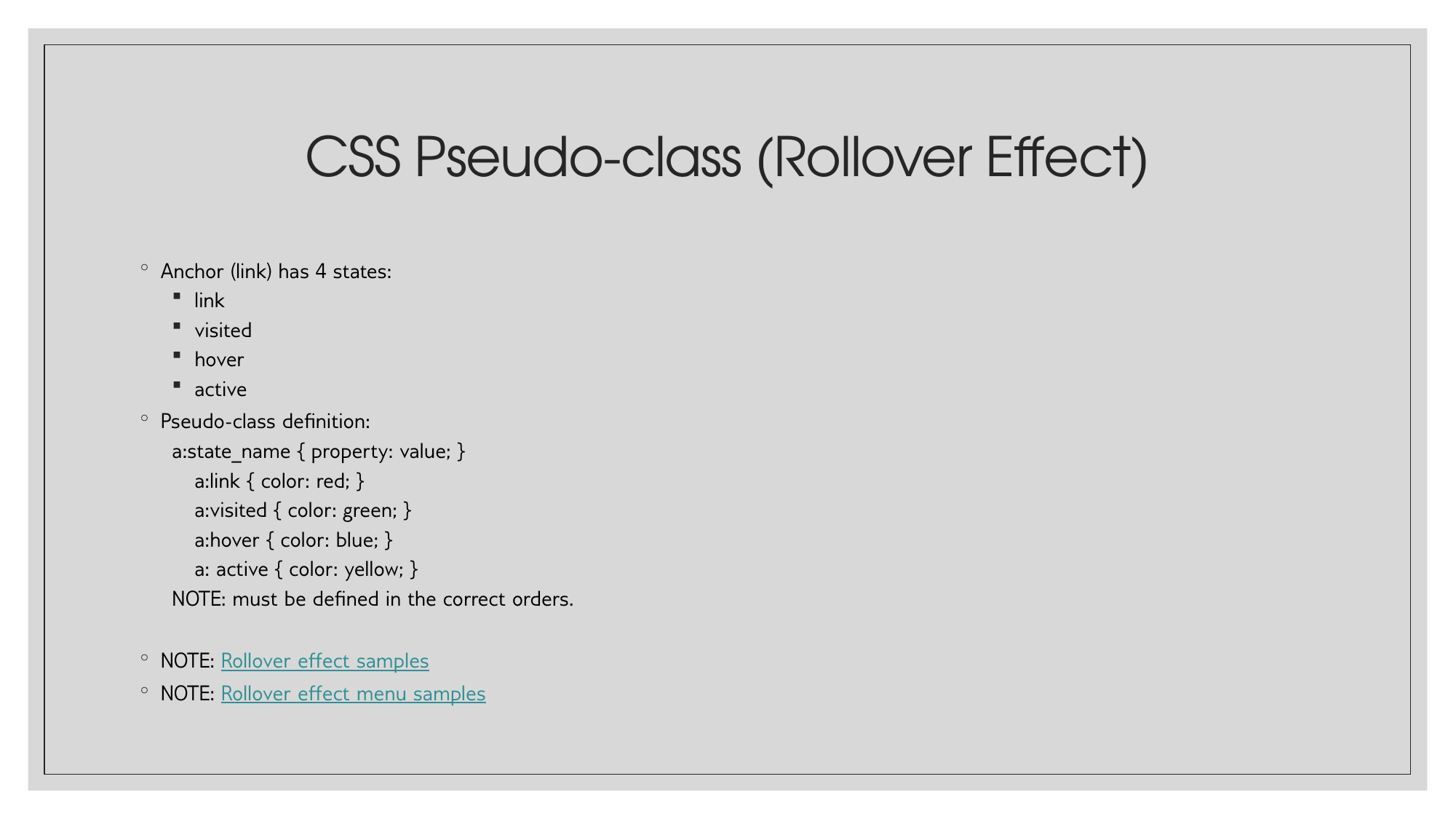

# CSS Pseudo-class (Rollover Effect)
Anchor (link) has 4 states:
link
visited
hover
active
Pseudo-class definition:
a:state_name { property: value; }
	a:link { color: red; }
	a:visited { color: green; }
	a:hover { color: blue; }
	a: active { color: yellow; }
NOTE: must be defined in the correct orders.

NOTE: Rollover effect samples
NOTE: Rollover effect menu samples